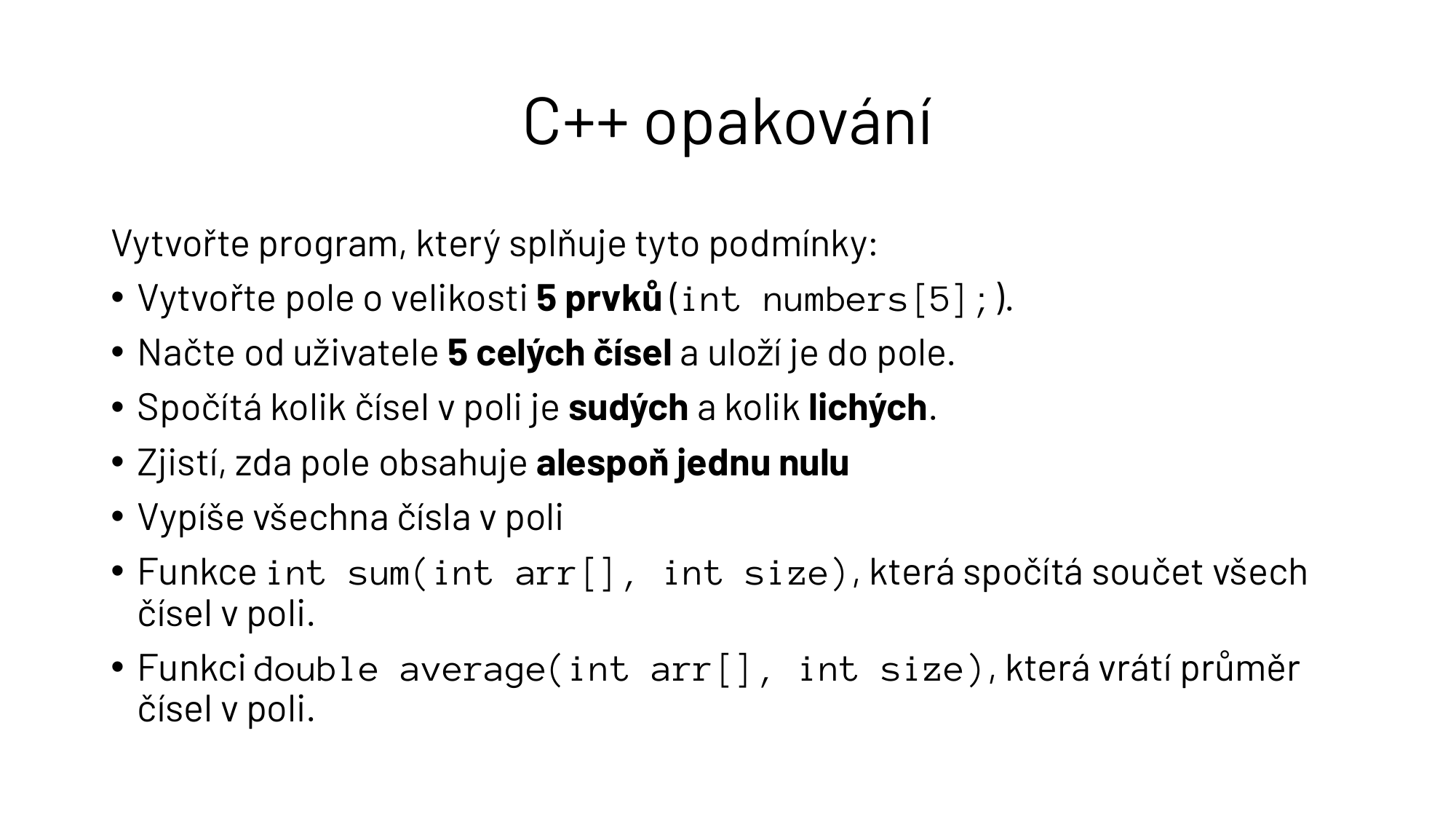

# C++ opakování
Vytvořte program, který splňuje tyto podmínky:
Vytvořte pole o velikosti 5 prvků (int numbers[5];).
Načte od uživatele 5 celých čísel a uloží je do pole.
Spočítá kolik čísel v poli je sudých a kolik lichých.
Zjistí, zda pole obsahuje alespoň jednu nulu
Vypíše všechna čísla v poli
Funkce int sum(int arr[], int size), která spočítá součet všech čísel v poli.
Funkci double average(int arr[], int size), která vrátí průměr čísel v poli.